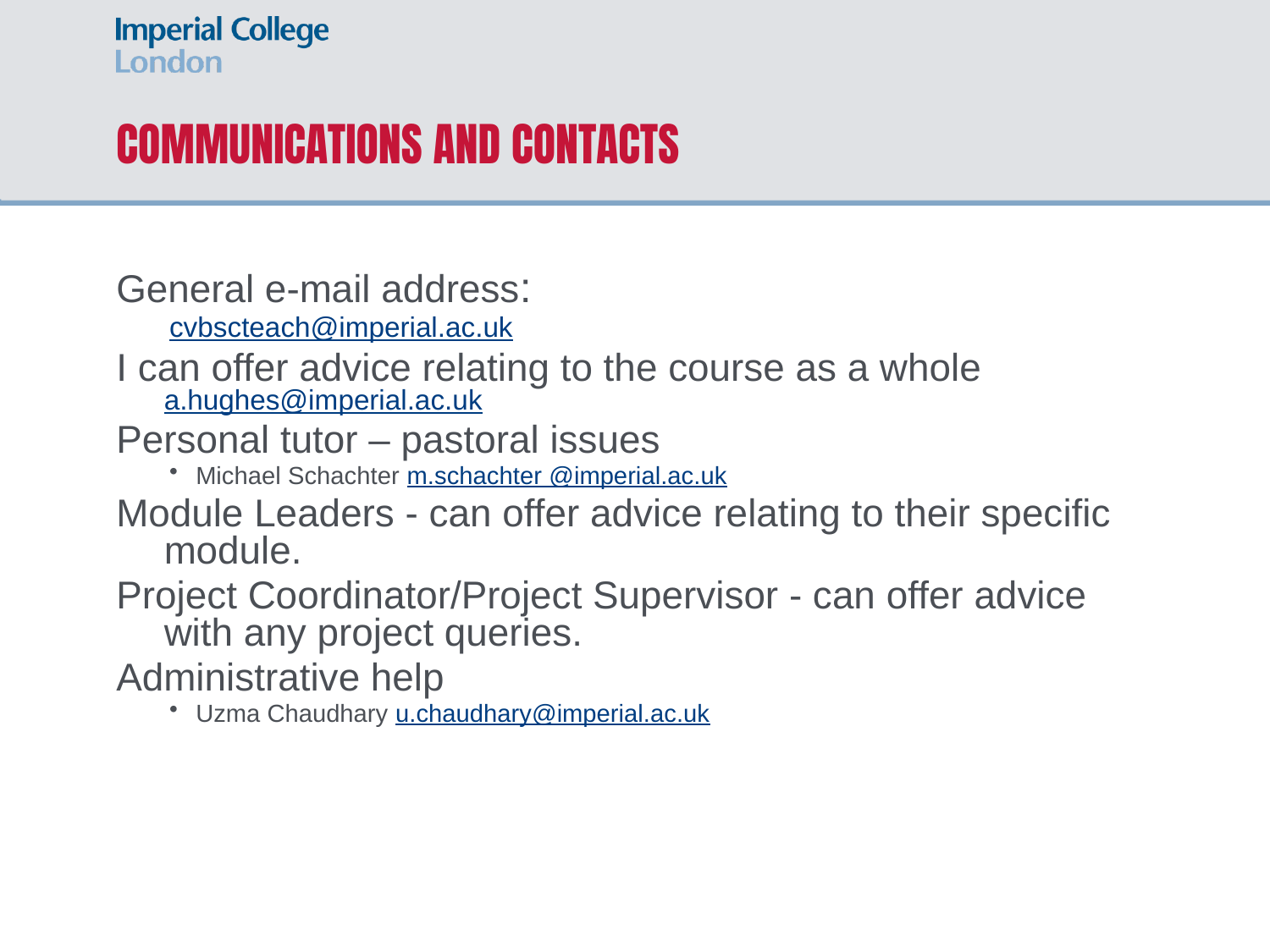

# COMMUNICATIONS AND CONTACTS
General e-mail address:
cvbscteach@imperial.ac.uk
I can offer advice relating to the course as a whole
a.hughes@imperial.ac.uk
Personal tutor – pastoral issues
Michael Schachter m.schachter @imperial.ac.uk
Module Leaders - can offer advice relating to their specific module.
Project Coordinator/Project Supervisor - can offer advice with any project queries.
Administrative help
Uzma Chaudhary u.chaudhary@imperial.ac.uk